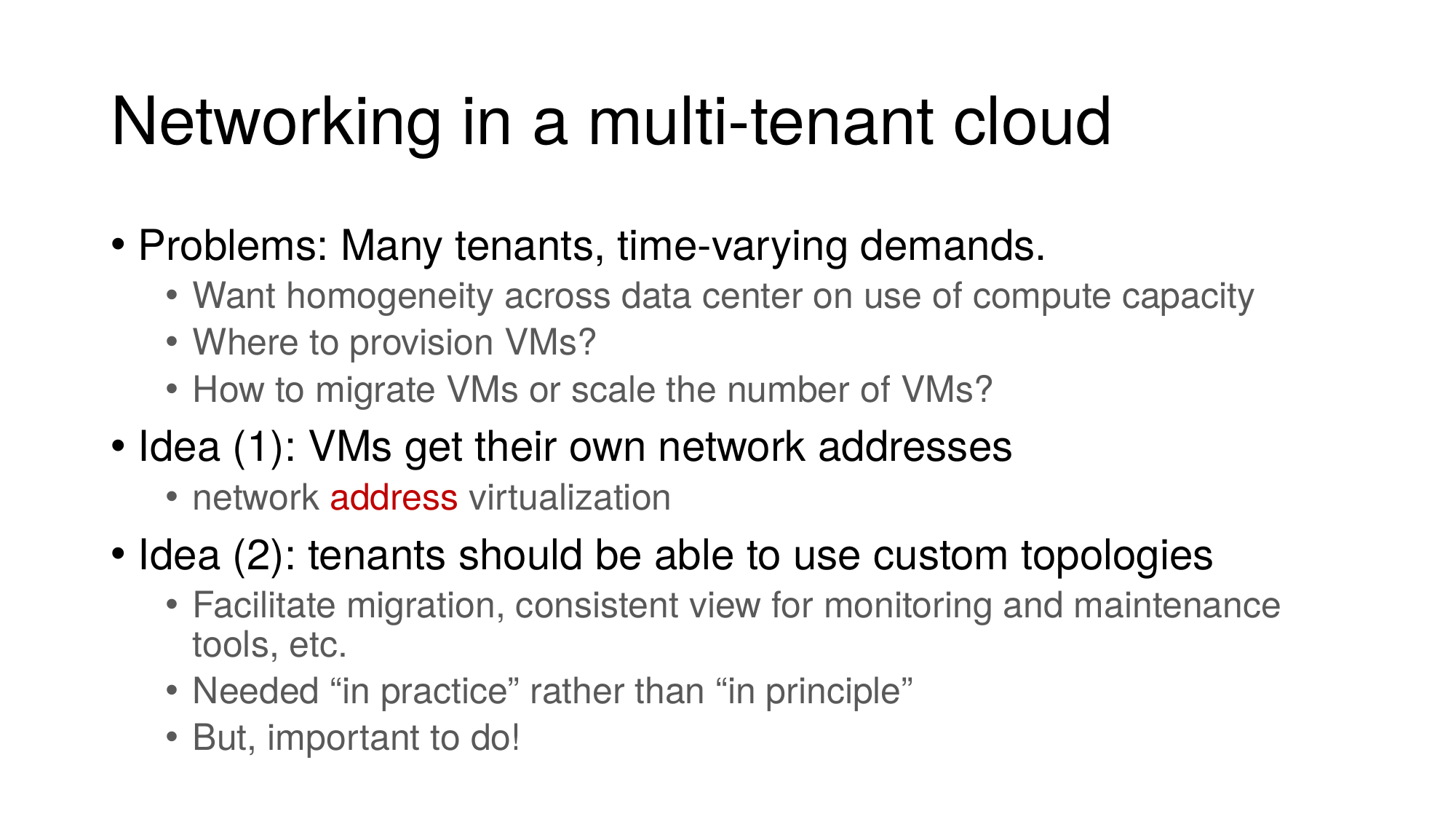

# Networking in a multi-tenant cloud
Problems: Many tenants, time-varying demands.
Want homogeneity across data center on use of compute capacity
Where to provision VMs?
How to migrate VMs or scale the number of VMs?
Idea (1): VMs get their own network addresses
network address virtualization
Idea (2): tenants should be able to use custom topologies
Facilitate migration, consistent view for monitoring and maintenance tools, etc.
Needed “in practice” rather than “in principle”
But, important to do!